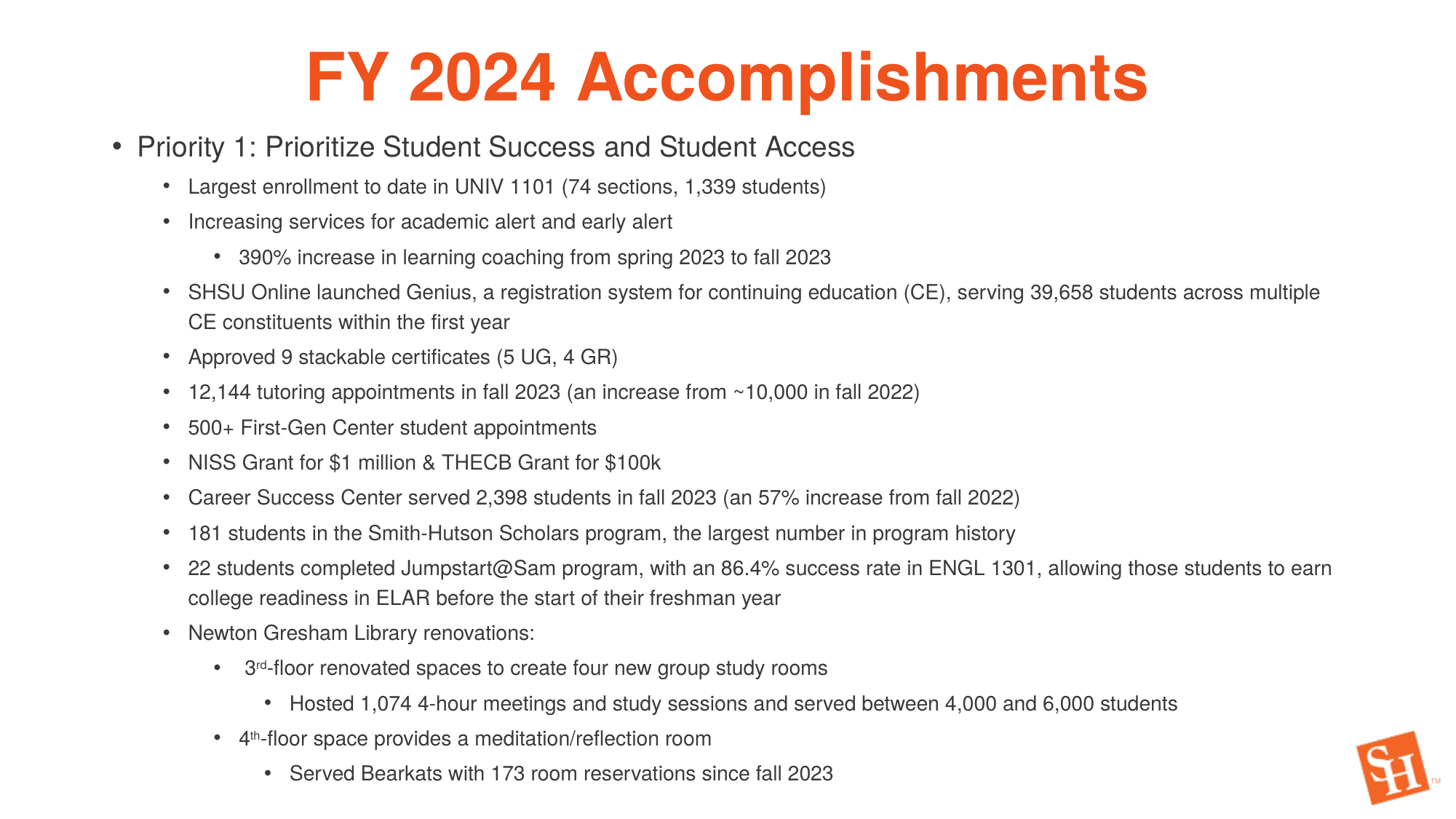

# FY 2024 Accomplishments
Priority 1: Prioritize Student Success and Student Access
Largest enrollment to date in UNIV 1101 (74 sections, 1,339 students)
Increasing services for academic alert and early alert
390% increase in learning coaching from spring 2023 to fall 2023
SHSU Online launched Genius, a registration system for continuing education (CE), serving 39,658 students across multiple CE constituents within the first year
Approved 9 stackable certificates (5 UG, 4 GR)
12,144 tutoring appointments in fall 2023 (an increase from ~10,000 in fall 2022)
500+ First-Gen Center student appointments
NISS Grant for $1 million & THECB Grant for $100k
Career Success Center served 2,398 students in fall 2023 (an 57% increase from fall 2022)
181 students in the Smith-Hutson Scholars program, the largest number in program history
22 students completed Jumpstart@Sam program, with an 86.4% success rate in ENGL 1301, allowing those students to earn college readiness in ELAR before the start of their freshman year
Newton Gresham Library renovations:
 3rd-floor renovated spaces to create four new group study rooms
Hosted 1,074 4-hour meetings and study sessions and served between 4,000 and 6,000 students
4th-floor space provides a meditation/reflection room
Served Bearkats with 173 room reservations since fall 2023